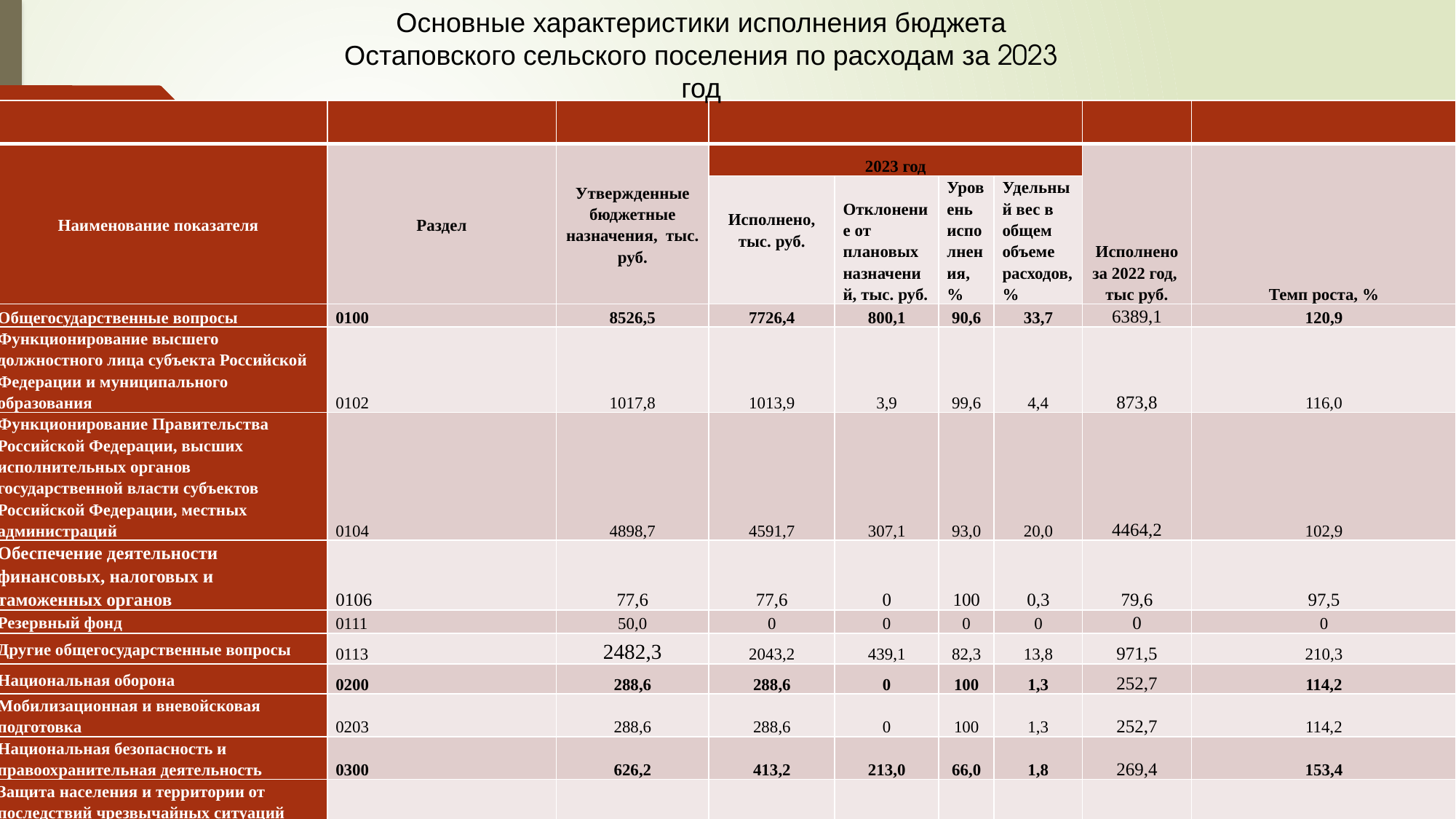

Основные характеристики исполнения бюджета Остаповского сельского поселения по расходам за 2023 год

|  |  |  |  |  |  |  |  |  |
| --- | --- | --- | --- | --- | --- | --- | --- | --- |
| Наименование показателя | Раздел | Утвержденные бюджетные назначения, тыс. руб. | 2023 год |  |  |  | Исполнено за 2022 год, тыс руб. | Темп роста, % |
|  |  |  | Исполнено, тыс. руб. | Отклонение от плановых назначений, тыс. руб. | Уровень исполнения, % | Удельный вес в общем объеме расходов, % |  |  |
| Общегосударственные вопросы | 0100 | 8526,5 | 7726,4 | 800,1 | 90,6 | 33,7 | 6389,1 | 120,9 |
| Функционирование высшего должностного лица субъекта Российской Федерации и муниципального образования | 0102 | 1017,8 | 1013,9 | 3,9 | 99,6 | 4,4 | 873,8 | 116,0 |
| Функционирование Правительства Российской Федерации, высших исполнительных органов государственной власти субъектов Российской Федерации, местных администраций | 0104 | 4898,7 | 4591,7 | 307,1 | 93,0 | 20,0 | 4464,2 | 102,9 |
| Обеспечение деятельности финансовых, налоговых и таможенных органов | 0106 | 77,6 | 77,6 | 0 | 100 | 0,3 | 79,6 | 97,5 |
| Резервный фонд | 0111 | 50,0 | 0 | 0 | 0 | 0 | 0 | 0 |
| Другие общегосударственные вопросы | 0113 | 2482,3 | 2043,2 | 439,1 | 82,3 | 13,8 | 971,5 | 210,3 |
| Национальная оборона | 0200 | 288,6 | 288,6 | 0 | 100 | 1,3 | 252,7 | 114,2 |
| Мобилизационная и вневойсковая подготовка | 0203 | 288,6 | 288,6 | 0 | 100 | 1,3 | 252,7 | 114,2 |
| Национальная безопасность и правоохранительная деятельность | 0300 | 626,2 | 413,2 | 213,0 | 66,0 | 1,8 | 269,4 | 153,4 |
| Защита населения и территории от последствий чрезвычайных ситуаций природного и техногенного характера, гражданская оборона | 0309 | 0 | 0 | 0 | 0 | 0 | 0 | 0 |
| Обеспечение пожарной безопасности | 0310 | 626,2 | 413,2 | 213,0 | 66,0 | 1,8 | 269,4 | 153,4 |
| Национальная экономика | 0400 |  |  |  |  |  | 385,1 |  |
|  | 0405 |  |  |  |  |  |  |  |
| Другие вопросы в области национальной экономики | 0409 |  |  |  |  |  | 385,1 |  |
| Жилищно-коммунальное хозяйство | 0500 | 6772,3 | 6150,9 | 621,4 | 90,8 | 26,8 | 4972,3 | 123,7 |
| Жилищное хозяйство | 0503 | 6772,3 | 6150,9 | 621,5 | 90,8 | 26,8 | 4972,3 | 123,7 |
| Культура, кинематография, средства массовой информации | 0800 | 8830,6 | 8320,1 | 510,5 | 94,2 | 36,3 | 7154,5 | 86,0 |
| Культура, кинемотография | 0801 | 8830,6 | 8320,1 | 510,5 | 94,2 | 36,3 | 7154,5 | 86,0 |
| Всего расходов |  | 25056,2 | 22911,2 | 2145,0 | 91,4 |  | 19435,1 | 117,9 |